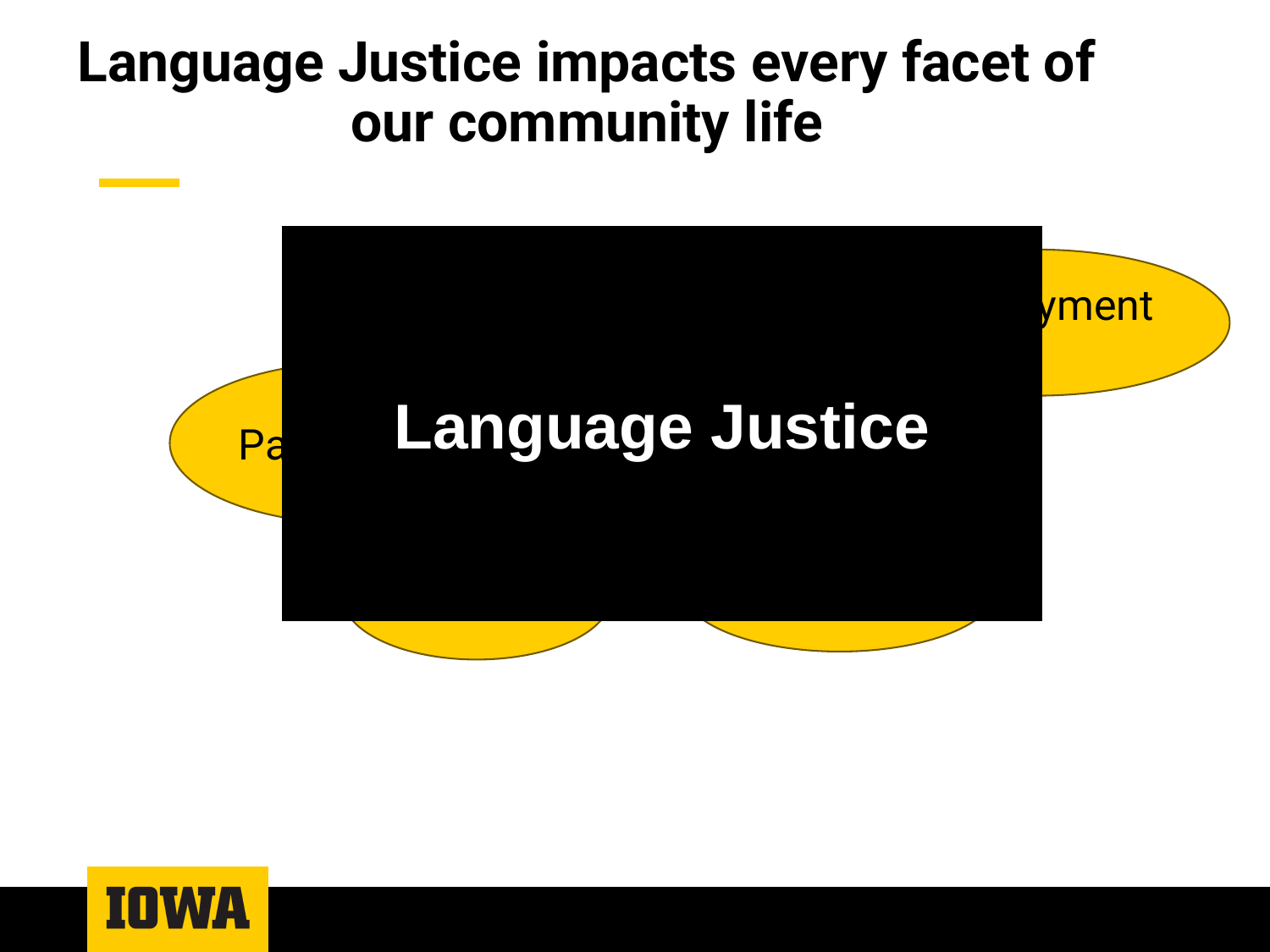

# Language Justice impacts every facet of our community life
Language Justice
Health Care

Employment

Civic Participation

Access to Services

Education

Housing